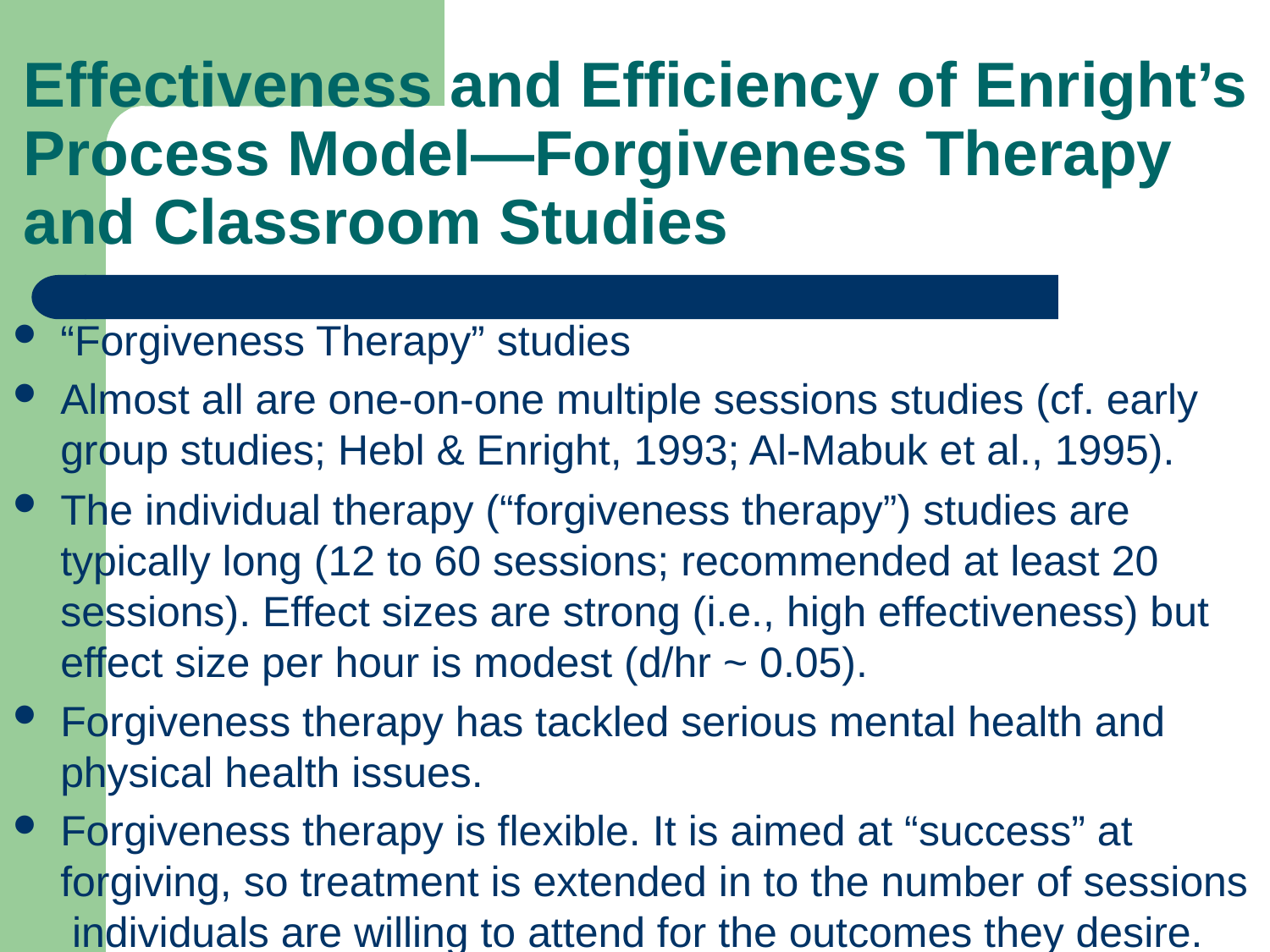

# Effectiveness and Efficiency of Enright’s Process Model—Forgiveness Therapy and Classroom Studies
“Forgiveness Therapy” studies
Almost all are one-on-one multiple sessions studies (cf. early group studies; Hebl & Enright, 1993; Al-Mabuk et al., 1995).
The individual therapy (“forgiveness therapy”) studies are typically long (12 to 60 sessions; recommended at least 20 sessions). Effect sizes are strong (i.e., high effectiveness) but effect size per hour is modest (d/hr ~ 0.05).
Forgiveness therapy has tackled serious mental health and physical health issues.
Forgiveness therapy is flexible. It is aimed at “success” at forgiving, so treatment is extended in to the number of sessions  individuals are willing to attend for the outcomes they desire.